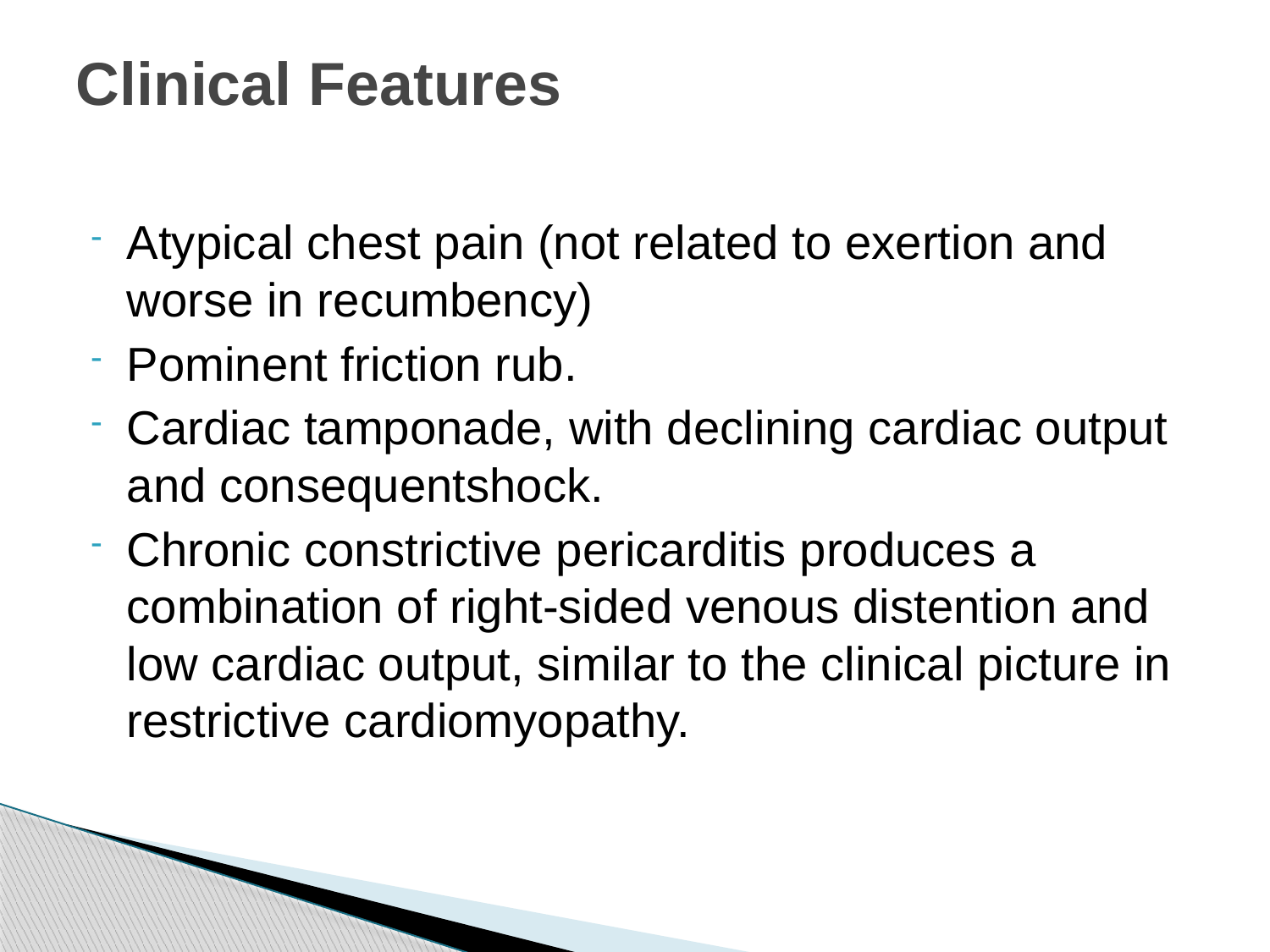

# Clinical Features
Atypical chest pain (not related to exertion and worse in recumbency)
Pominent friction rub.
Cardiac tamponade, with declining cardiac output and consequentshock.
Chronic constrictive pericarditis produces a combination of right-sided venous distention and low cardiac output, similar to the clinical picture in restrictive cardiomyopathy.